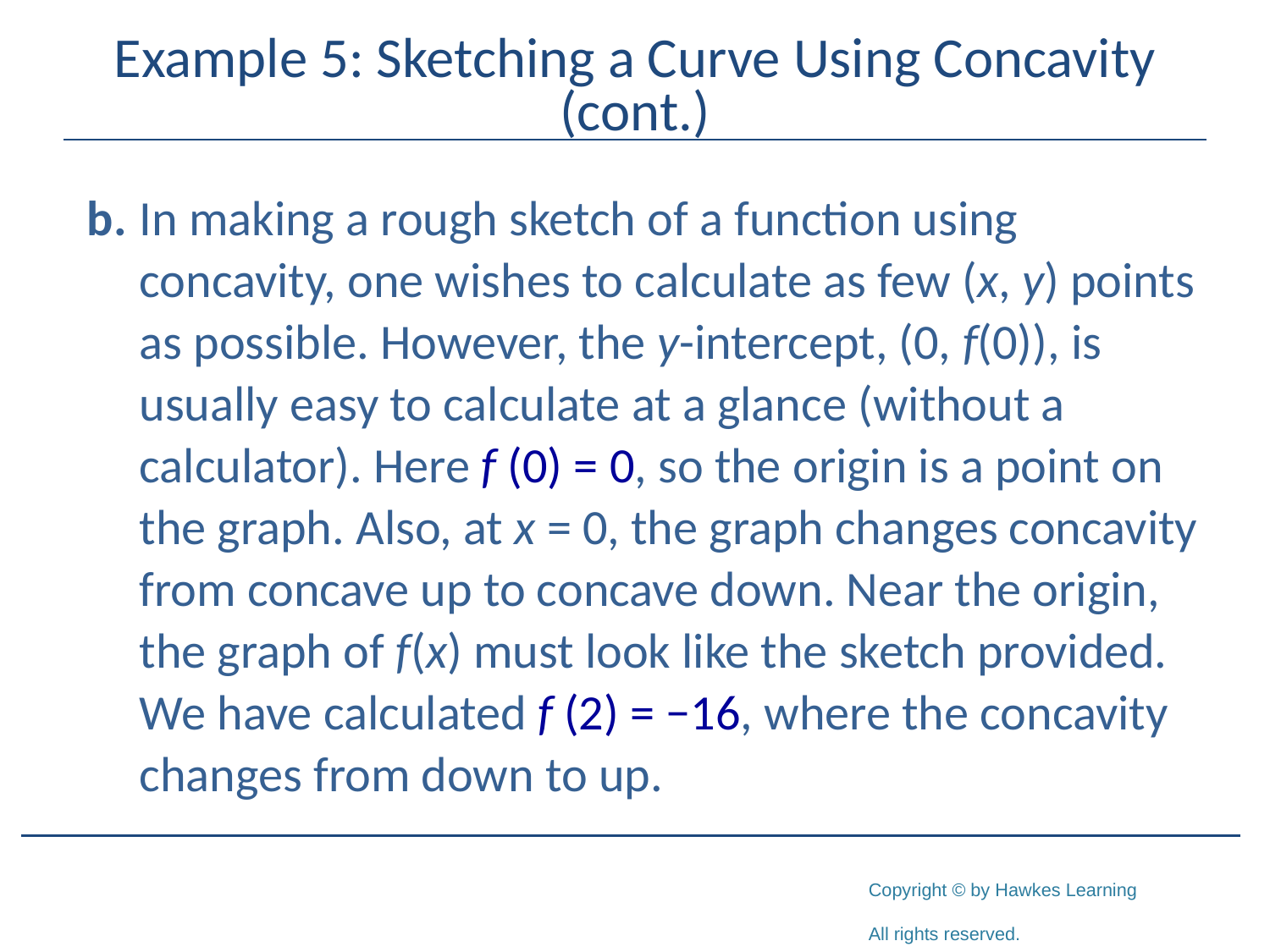

# Example 5: Sketching a Curve Using Concavity (cont.)
 b.	In making a rough sketch of a function using concavity, one wishes to calculate as few (x, y) points as possible. However, the y-intercept, (0, f(0)), is usually easy to calculate at a glance (without a calculator). Here f (0) = 0, so the origin is a point on the graph. Also, at x = 0, the graph changes concavity from concave up to concave down. Near the origin, the graph of f(x) must look like the sketch provided. We have calculated f (2) = −16, where the concavity changes from down to up.